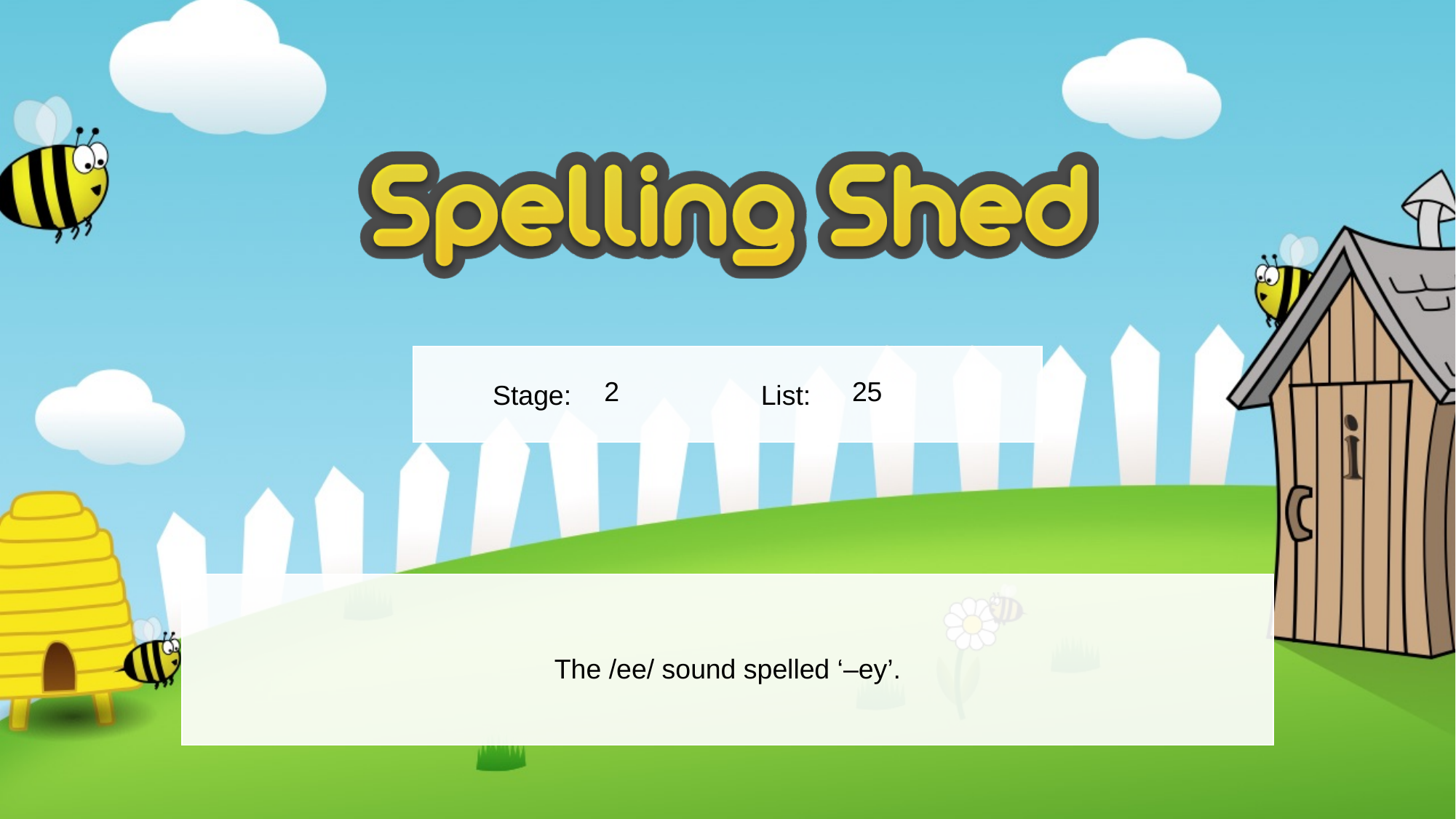

2
25
The /ee/ sound spelled ‘–ey’.